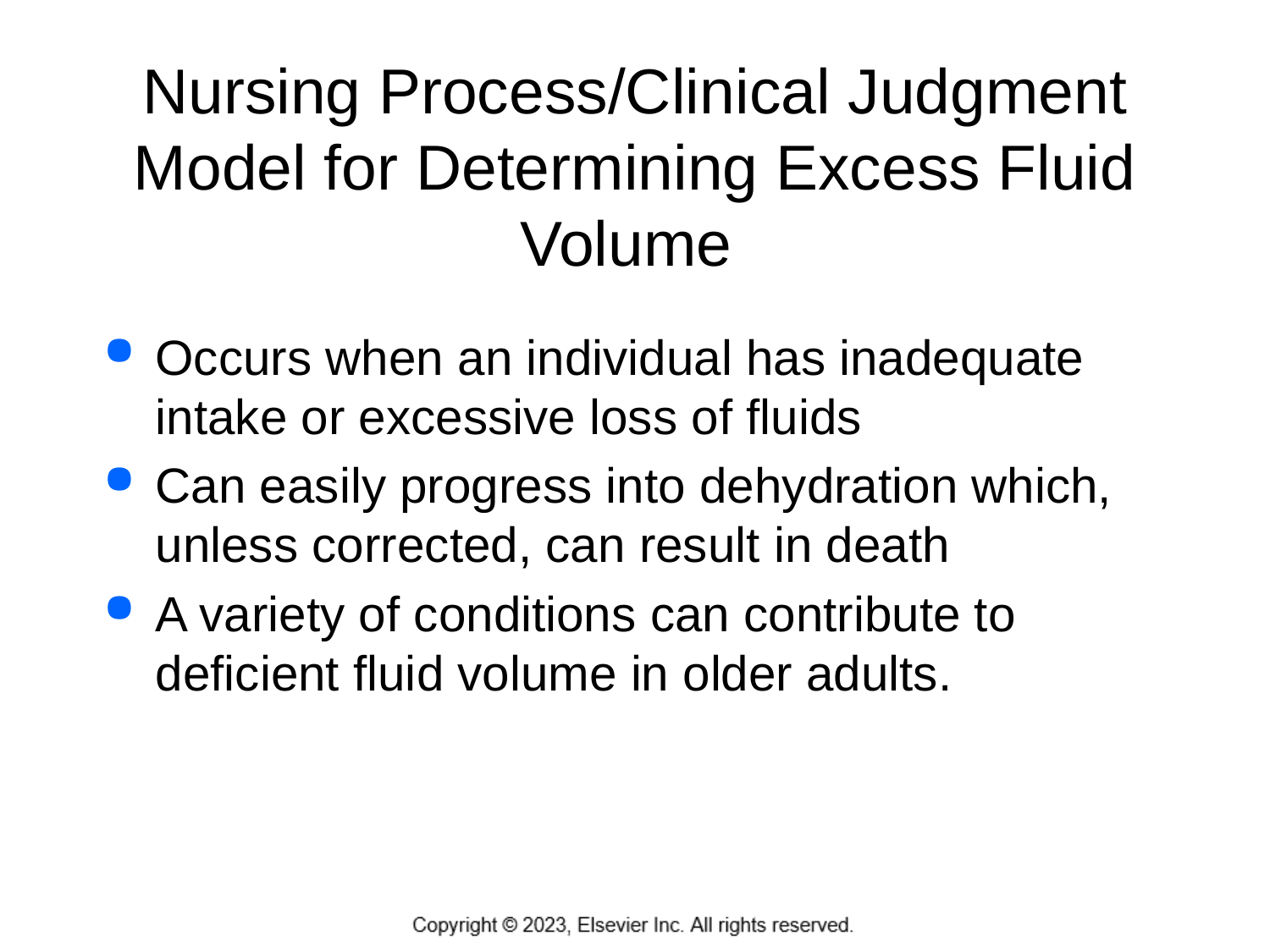

# Nursing Process/Clinical Judgment Model for Determining Excess Fluid Volume
Occurs when an individual has inadequate intake or excessive loss of fluids
Can easily progress into dehydration which, unless corrected, can result in death
A variety of conditions can contribute to deficient fluid volume in older adults.